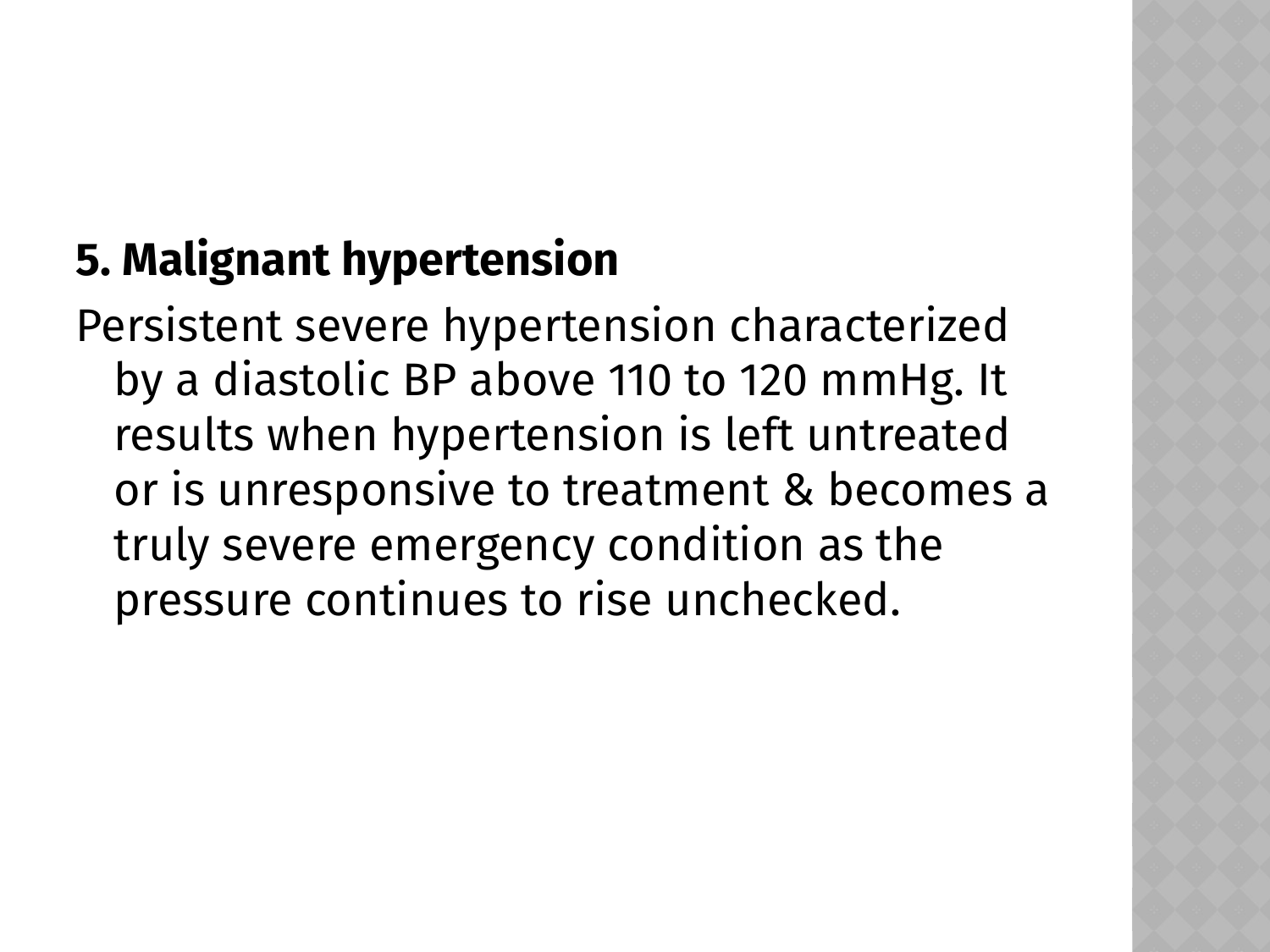

#
5. Malignant hypertension
Persistent severe hypertension characterized by a diastolic BP above 110 to 120 mmHg. It results when hypertension is left untreated or is unresponsive to treatment & becomes a truly severe emergency condition as the pressure continues to rise unchecked.